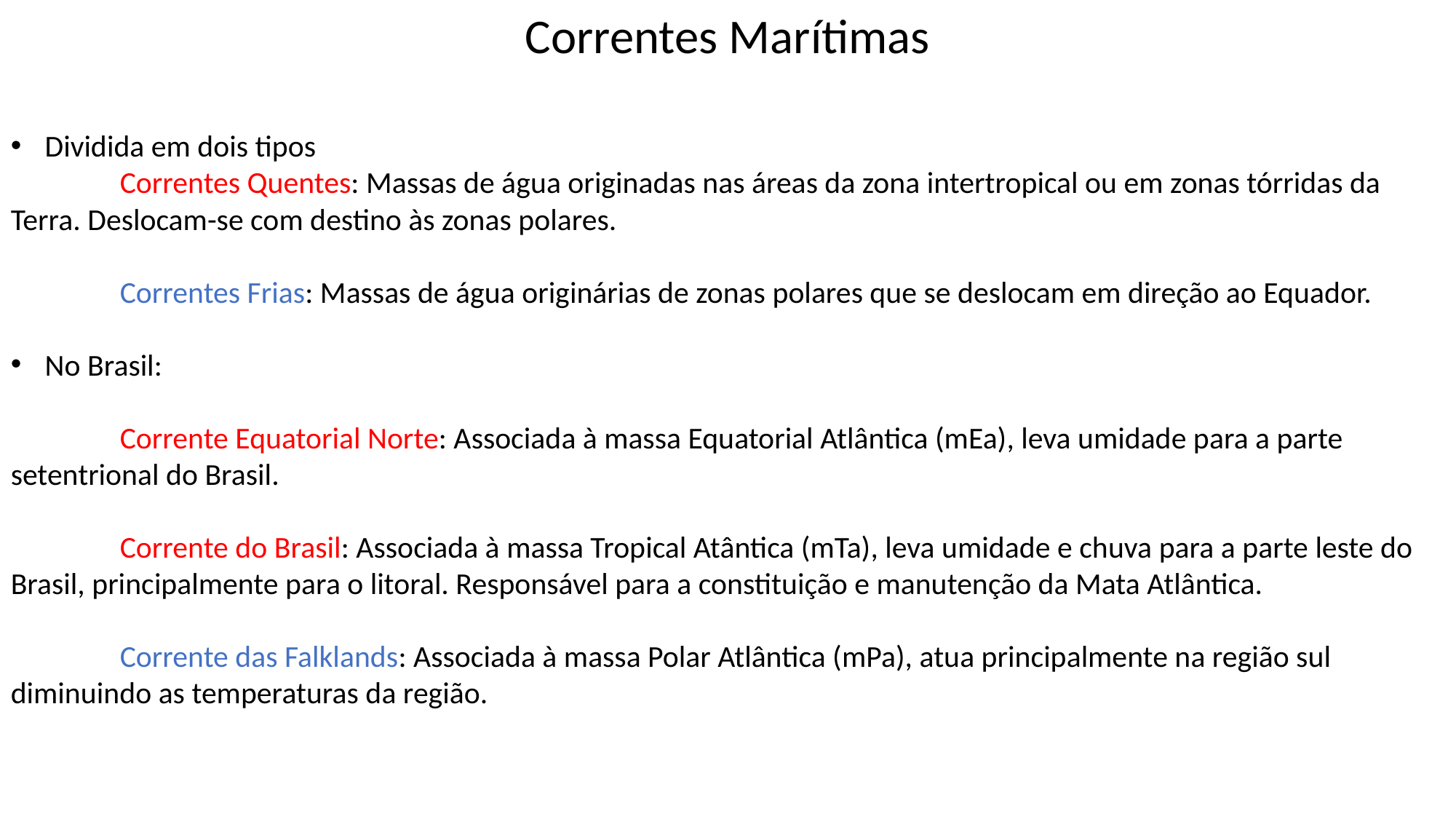

# Correntes Marítimas
Dividida em dois tipos
	Correntes Quentes: Massas de água originadas nas áreas da zona intertropical ou em zonas tórridas da Terra. Deslocam-se com destino às zonas polares.

	Correntes Frias: Massas de água originárias de zonas polares que se deslocam em direção ao Equador.

No Brasil:

	Corrente Equatorial Norte: Associada à massa Equatorial Atlântica (mEa), leva umidade para a parte setentrional do Brasil.

	Corrente do Brasil: Associada à massa Tropical Atântica (mTa), leva umidade e chuva para a parte leste do Brasil, principalmente para o litoral. Responsável para a constituição e manutenção da Mata Atlântica.

	Corrente das Falklands: Associada à massa Polar Atlântica (mPa), atua principalmente na região sul diminuindo as temperaturas da região.